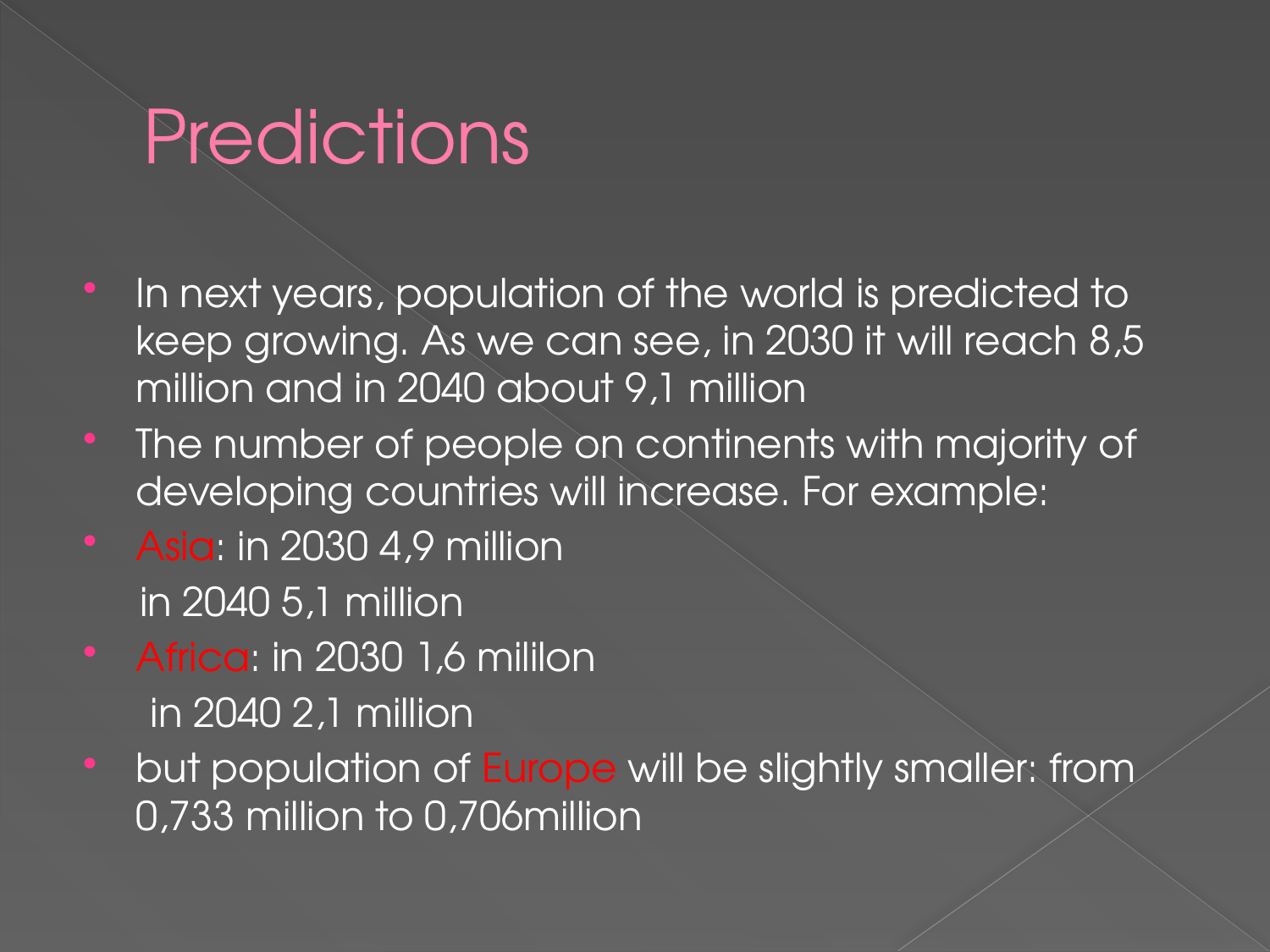

# Predictions
In next years, population of the world is predicted to keep growing. As we can see, in 2030 it will reach 8,5 million and in 2040 about 9,1 million
The number of people on continents with majority of developing countries will increase. For example:
Asia: in 2030 4,9 million
     in 2040 5,1 million
Africa: in 2030 1,6 mililon
      in 2040 2,1 million
but population of Europe will be slightly smaller: from 0,733 million to 0,706million